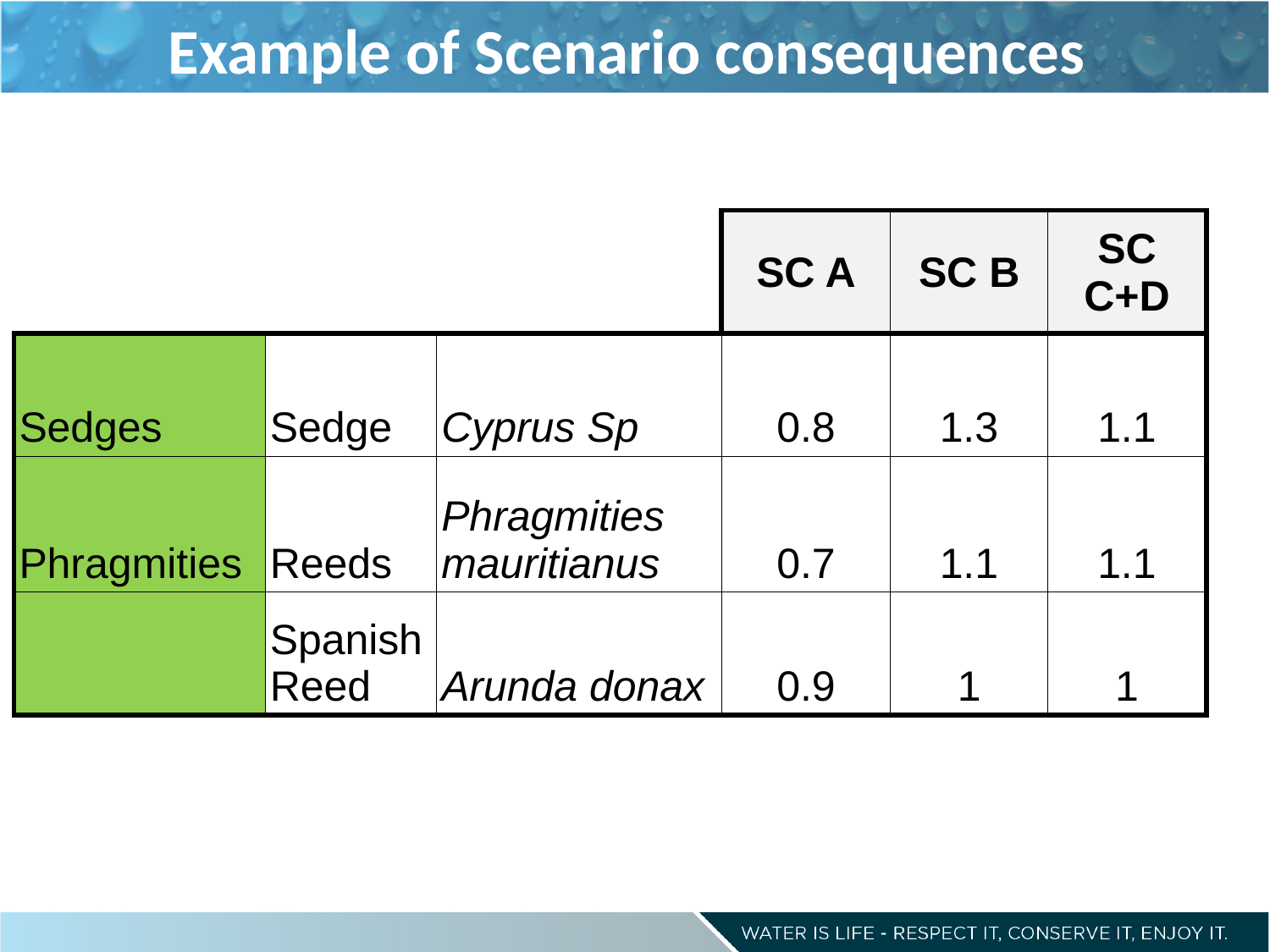

# Example of Scenario consequences
|  |  |  | SC A | SC B | SC C+D |
| --- | --- | --- | --- | --- | --- |
| Sedges | Sedge | Cyprus Sp | 0.8 | 1.3 | 1.1 |
| Phragmities | Reeds | Phragmities mauritianus | 0.7 | 1.1 | 1.1 |
|  | Spanish Reed | Arunda donax | 0.9 | 1 | 1 |